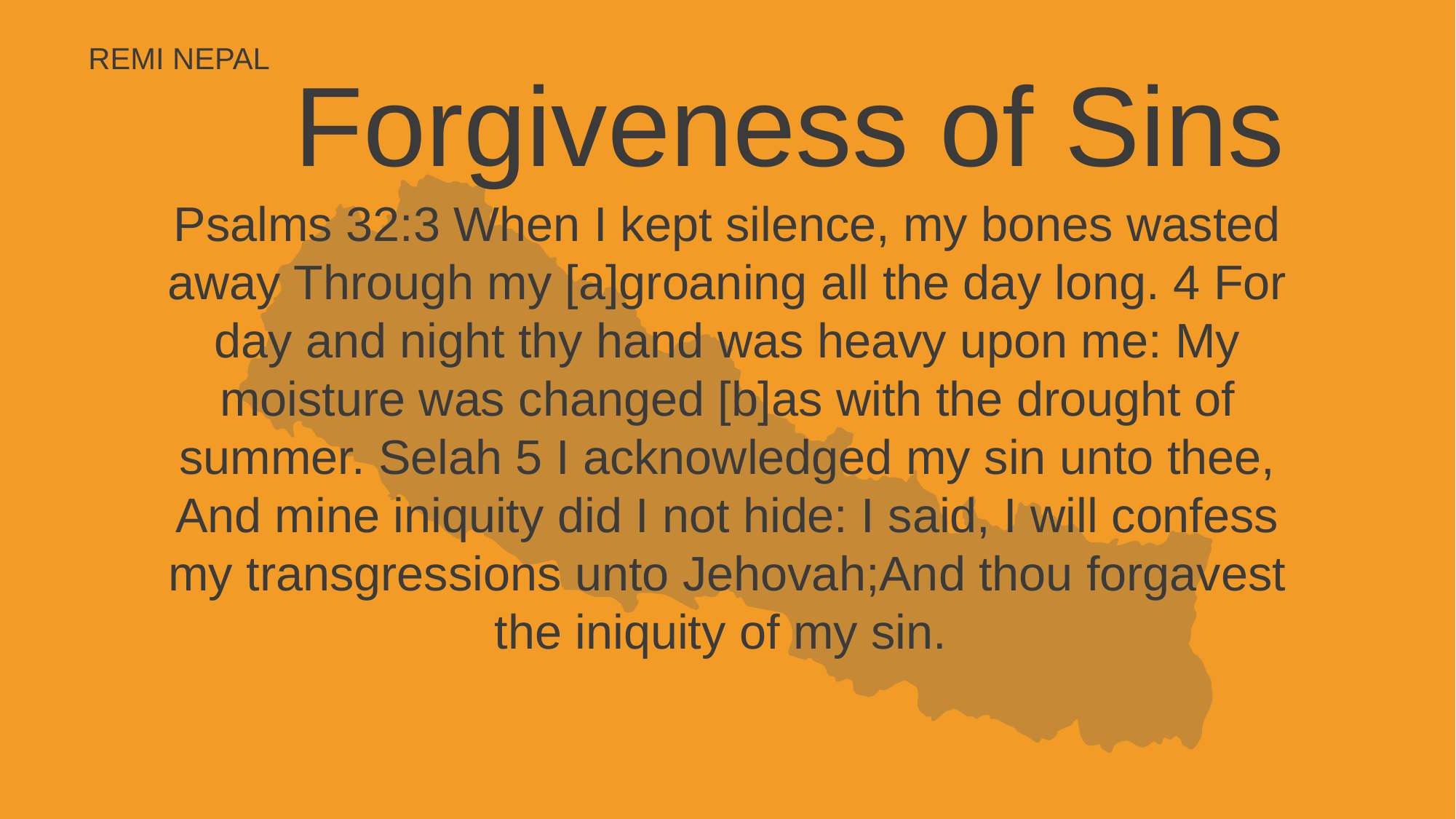

Forgiveness of Sins

Psalms 32:3 When I kept silence, my bones wasted away Through my [a]groaning all the day long. 4 For day and night thy hand was heavy upon me: My moisture was changed [b]as with the drought of summer. Selah 5 I acknowledged my sin unto thee, And mine iniquity did I not hide: I said, I will confess my transgressions unto Jehovah;And thou forgavest the iniquity of my sin.